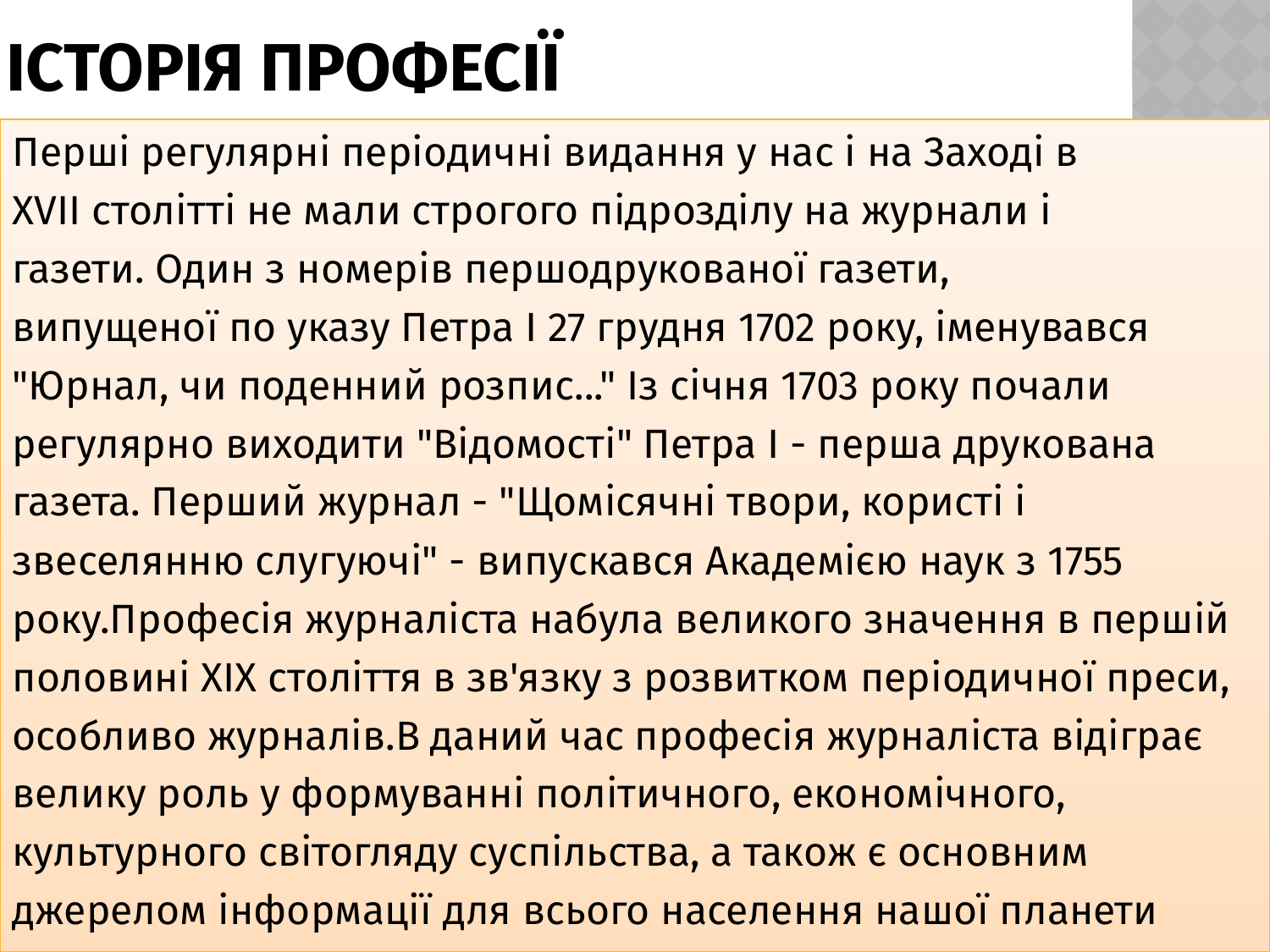

# Історія професії
Перші регулярні періодичні видання у нас і на Заході в
XVII столітті не мали строгого підрозділу на журнали і
газети. Один з номерів першодрукованої газети,
випущеної по указу Петра I 27 грудня 1702 року, іменувався
"Юрнал, чи поденний розпис..." Із січня 1703 року почали
регулярно виходити "Відомості" Петра I - перша друкована
газета. Перший журнал - "Щомісячні твори, користі і
звеселянню слугуючі" - випускався Академією наук з 1755
року.Професія журналіста набула великого значення в першій
половині XIX століття в зв'язку з розвитком періодичної преси,
особливо журналів.В даний час професія журналіста відіграє
велику роль у формуванні політичного, економічного,
культурного світогляду суспільства, а також є основним
джерелом інформації для всього населення нашої планети